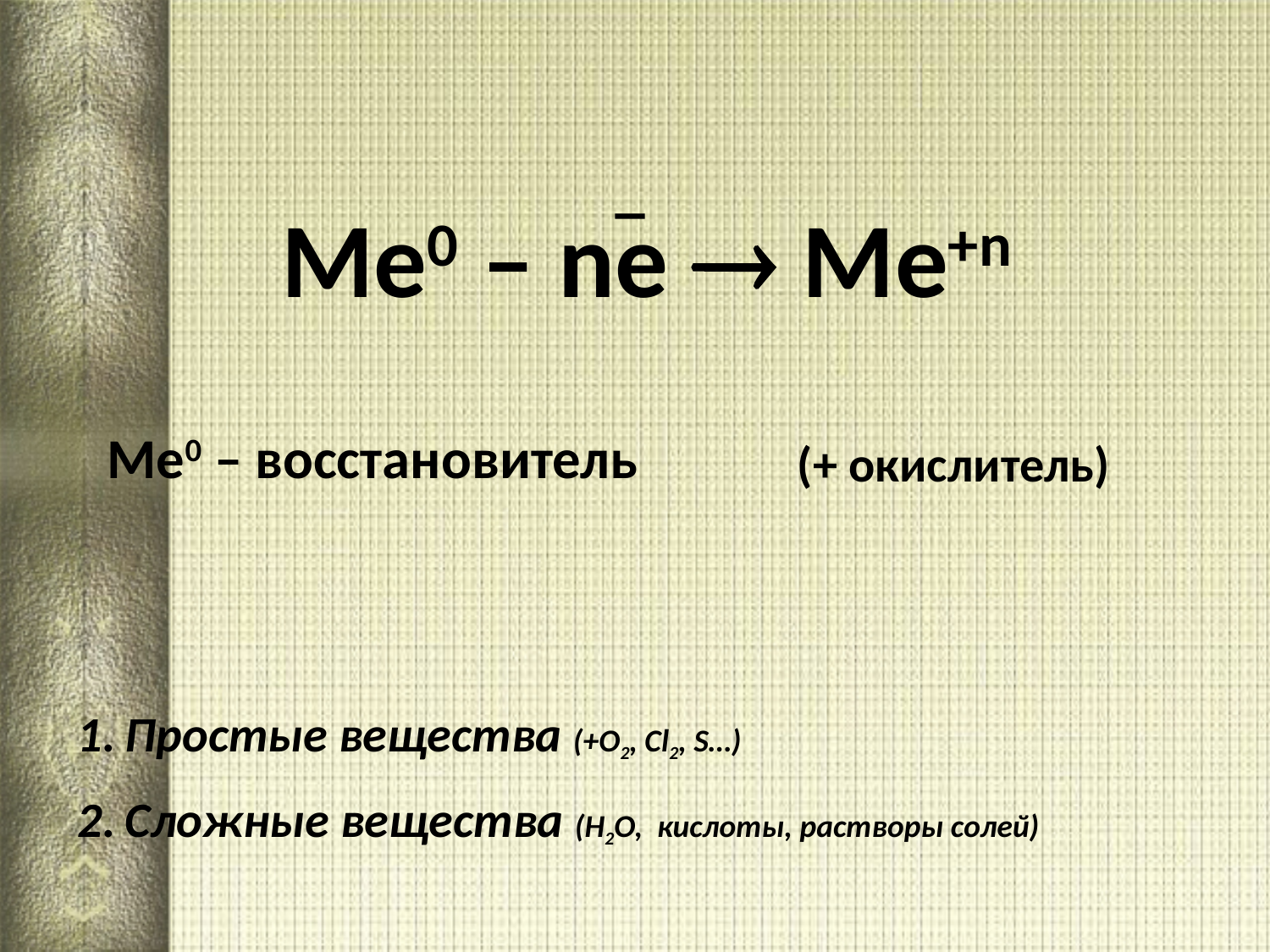

# Ме0 – ne → Me+n

Ме0 – восстановитель
(+ окислитель)
Простые вещества (+О2, Сl2, S…)
Сложные вещества (Н2О,  кислоты, растворы солей)